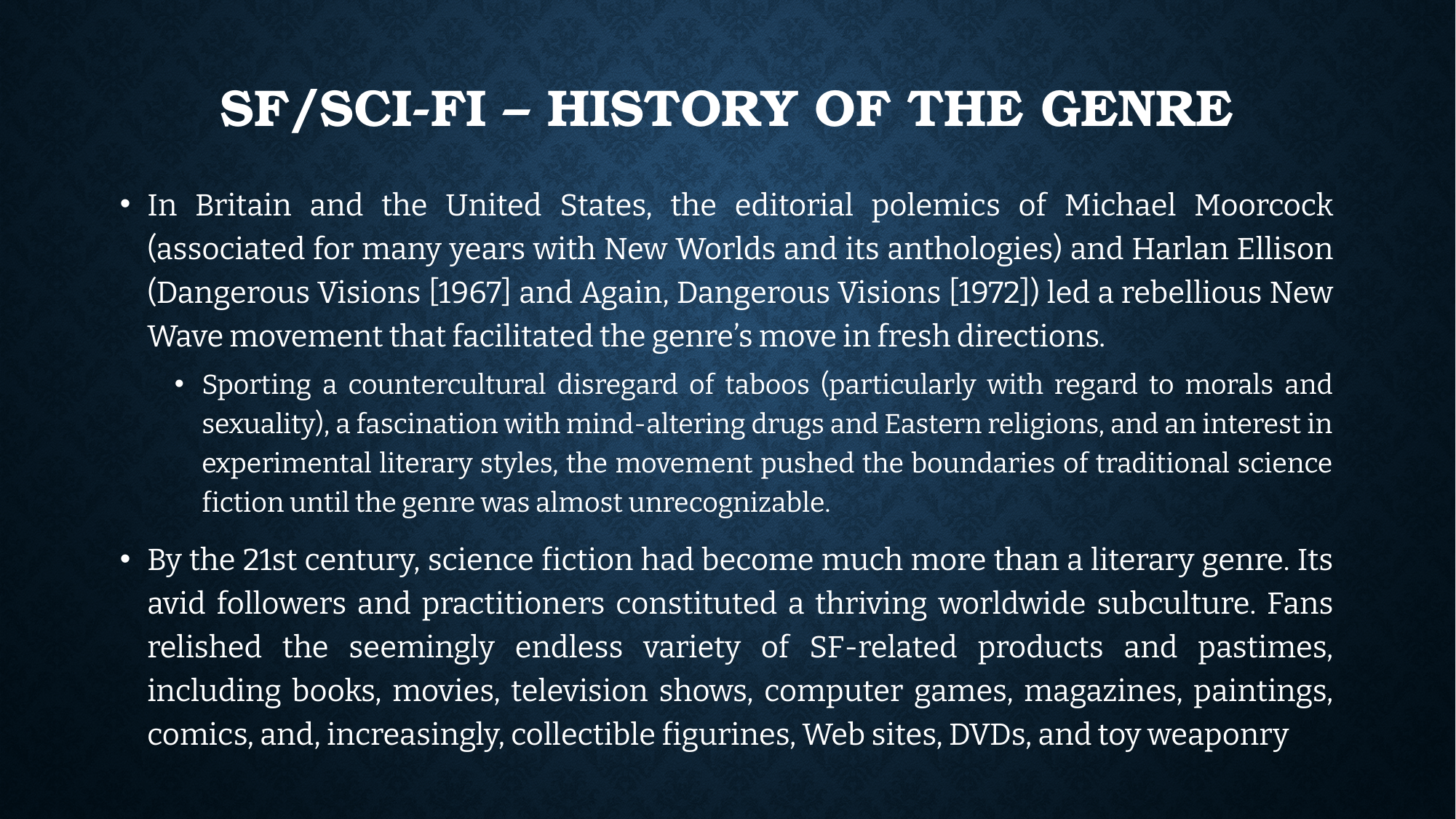

# SF/sci-fi – history of the genre
In Britain and the United States, the editorial polemics of Michael Moorcock (associated for many years with New Worlds and its anthologies) and Harlan Ellison (Dangerous Visions [1967] and Again, Dangerous Visions [1972]) led a rebellious New Wave movement that facilitated the genre’s move in fresh directions.
Sporting a countercultural disregard of taboos (particularly with regard to morals and sexuality), a fascination with mind-altering drugs and Eastern religions, and an interest in experimental literary styles, the movement pushed the boundaries of traditional science fiction until the genre was almost unrecognizable.
By the 21st century, science fiction had become much more than a literary genre. Its avid followers and practitioners constituted a thriving worldwide subculture. Fans relished the seemingly endless variety of SF-related products and pastimes, including books, movies, television shows, computer games, magazines, paintings, comics, and, increasingly, collectible figurines, Web sites, DVDs, and toy weaponry